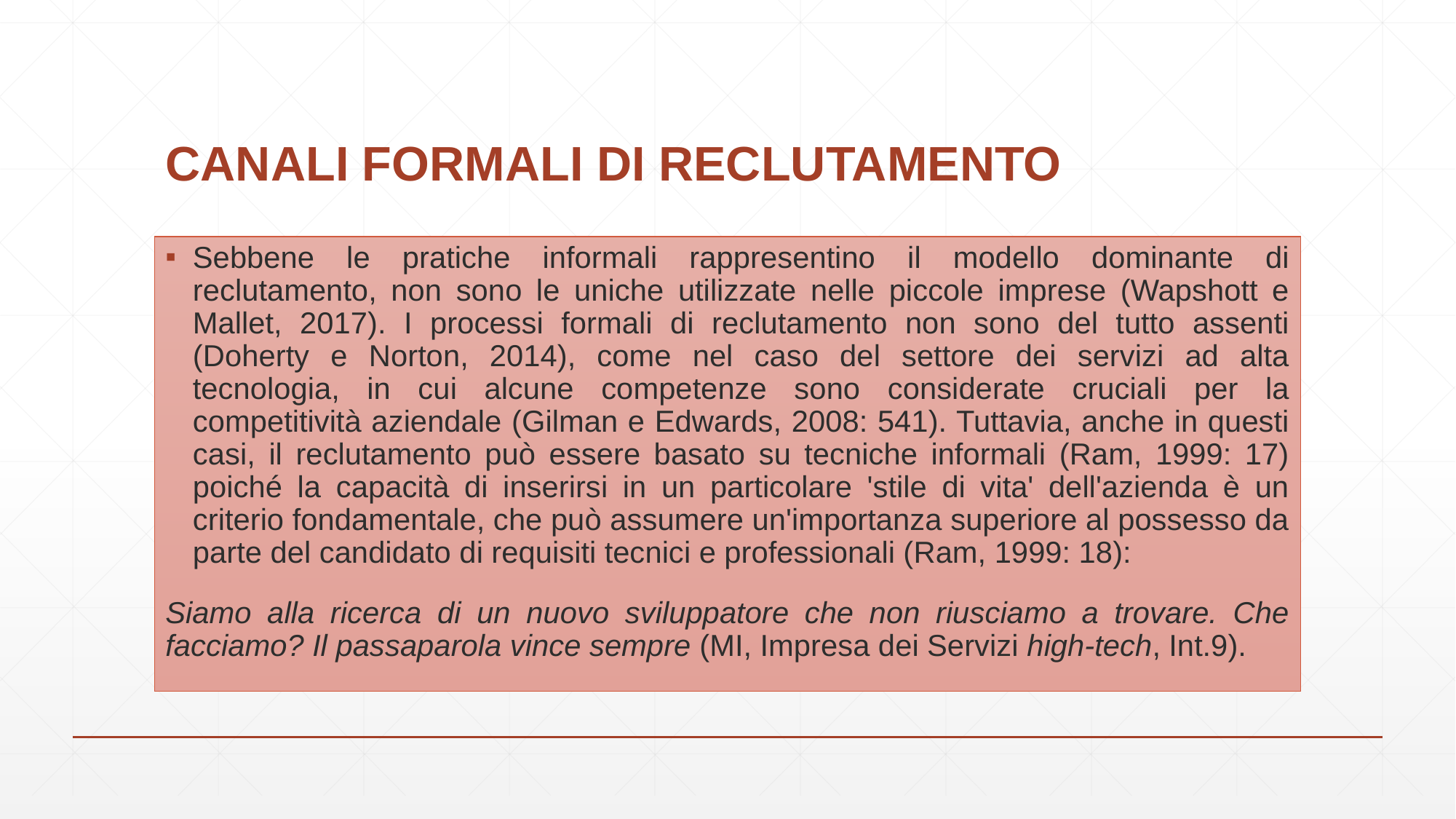

# CANALI FORMALI DI RECLUTAMENTO
Sebbene le pratiche informali rappresentino il modello dominante di reclutamento, non sono le uniche utilizzate nelle piccole imprese (Wapshott e Mallet, 2017). I processi formali di reclutamento non sono del tutto assenti (Doherty e Norton, 2014), come nel caso del settore dei servizi ad alta tecnologia, in cui alcune competenze sono considerate cruciali per la competitività aziendale (Gilman e Edwards, 2008: 541). Tuttavia, anche in questi casi, il reclutamento può essere basato su tecniche informali (Ram, 1999: 17) poiché la capacità di inserirsi in un particolare 'stile di vita' dell'azienda è un criterio fondamentale, che può assumere un'importanza superiore al possesso da parte del candidato di requisiti tecnici e professionali (Ram, 1999: 18):
Siamo alla ricerca di un nuovo sviluppatore che non riusciamo a trovare. Che facciamo? Il passaparola vince sempre (MI, Impresa dei Servizi high-tech, Int.9).